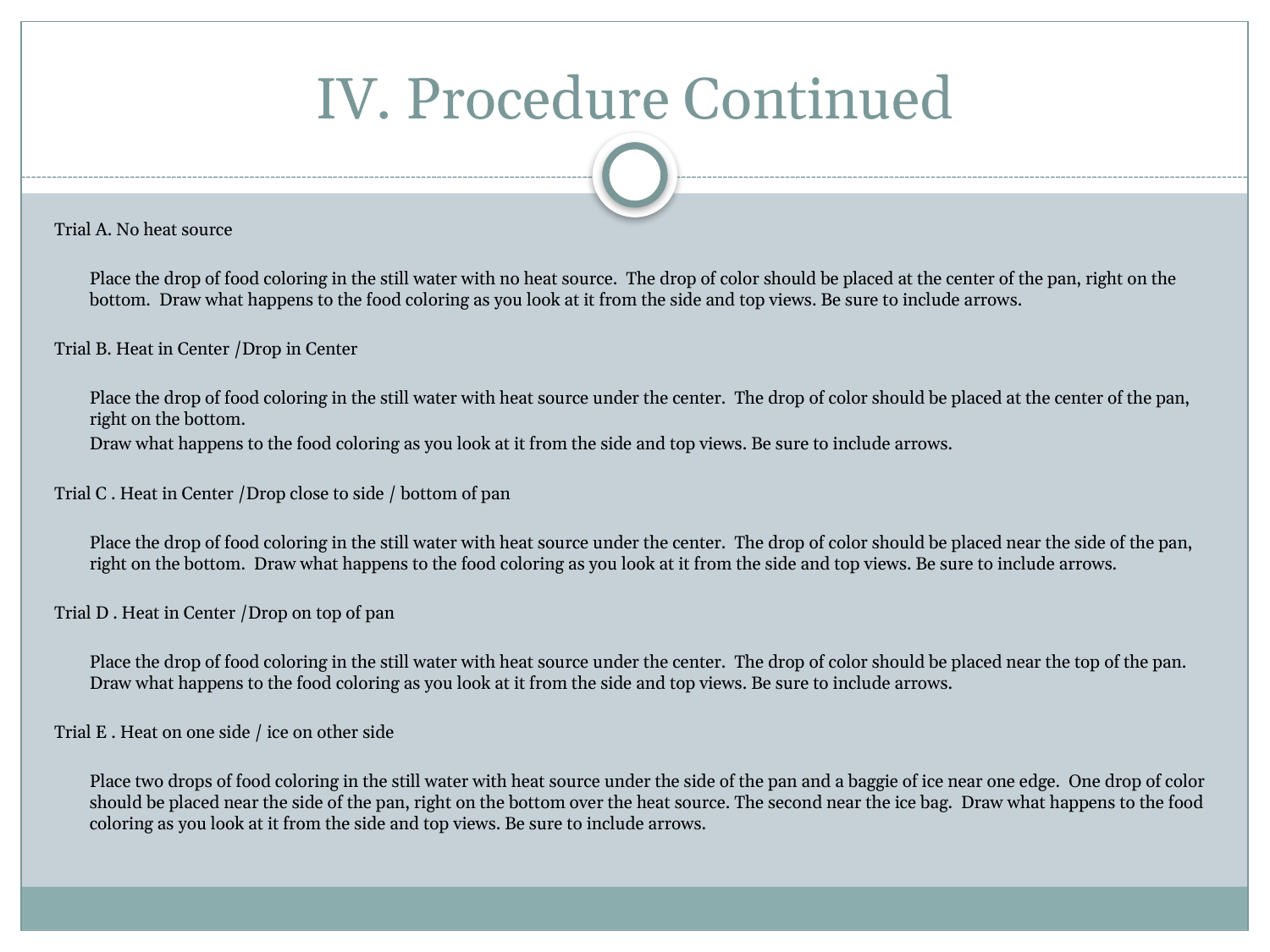

# IV. Procedure Continued
Trial A. No heat source

	Place the drop of food coloring in the still water with no heat source.  The drop of color should be placed at the center of the pan, right on the bottom.  Draw what happens to the food coloring as you look at it from the side and top views. Be sure to include arrows.

Trial B. Heat in Center /Drop in Center

	Place the drop of food coloring in the still water with heat source under the center.  The drop of color should be placed at the center of the pan, right on the bottom.
	Draw what happens to the food coloring as you look at it from the side and top views. Be sure to include arrows.

Trial C . Heat in Center /Drop close to side / bottom of pan

	Place the drop of food coloring in the still water with heat source under the center.  The drop of color should be placed near the side of the pan, right on the bottom.  Draw what happens to the food coloring as you look at it from the side and top views. Be sure to include arrows.

Trial D . Heat in Center /Drop on top of pan

	Place the drop of food coloring in the still water with heat source under the center.  The drop of color should be placed near the top of the pan.  Draw what happens to the food coloring as you look at it from the side and top views. Be sure to include arrows.

Trial E . Heat on one side / ice on other side

	Place two drops of food coloring in the still water with heat source under the side of the pan and a baggie of ice near one edge.  One drop of color should be placed near the side of the pan, right on the bottom over the heat source. The second near the ice bag.  Draw what happens to the food coloring as you look at it from the side and top views. Be sure to include arrows.